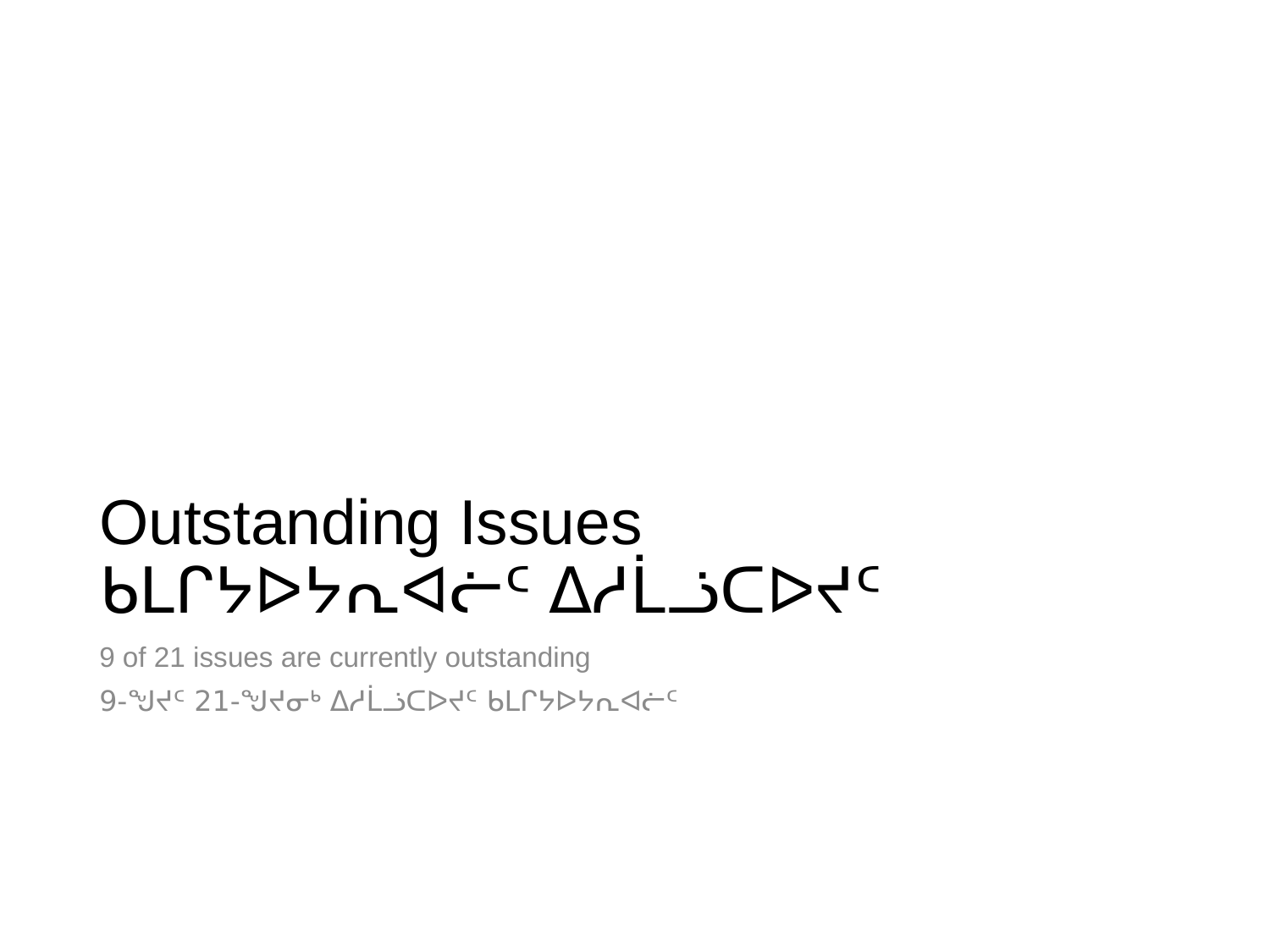

# Outstanding Issues ᑲᒪᒋᔭᐅᔭᕆᐊᓖᑦ ᐃᓱᒫᓘᑕᐅᔪᑦ
9 of 21 issues are currently outstanding
9-ᖑᔪᑦ 21-ᖑᔪᓂᒃ ᐃᓱᒫᓘᑕᐅᔪᑦ ᑲᒪᒋᔭᐅᔭᕆᐊᓖᑦ